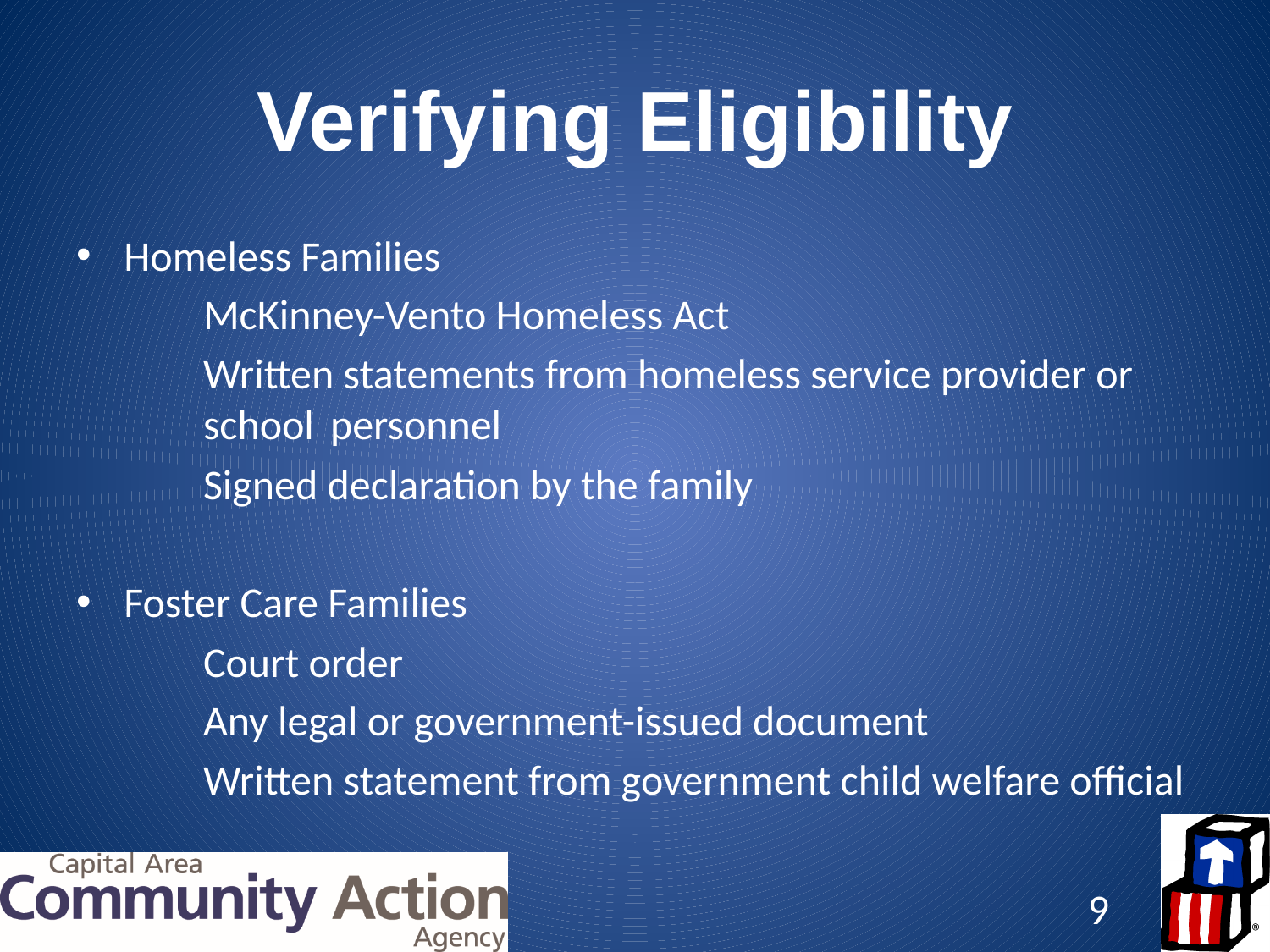

# Verifying Eligibility
Homeless Families
	McKinney-Vento Homeless Act
	Written statements from homeless service provider or 	school 	personnel
	Signed declaration by the family

Foster Care Families
	Court order
	Any legal or government-issued document
	Written statement from government child welfare official
9